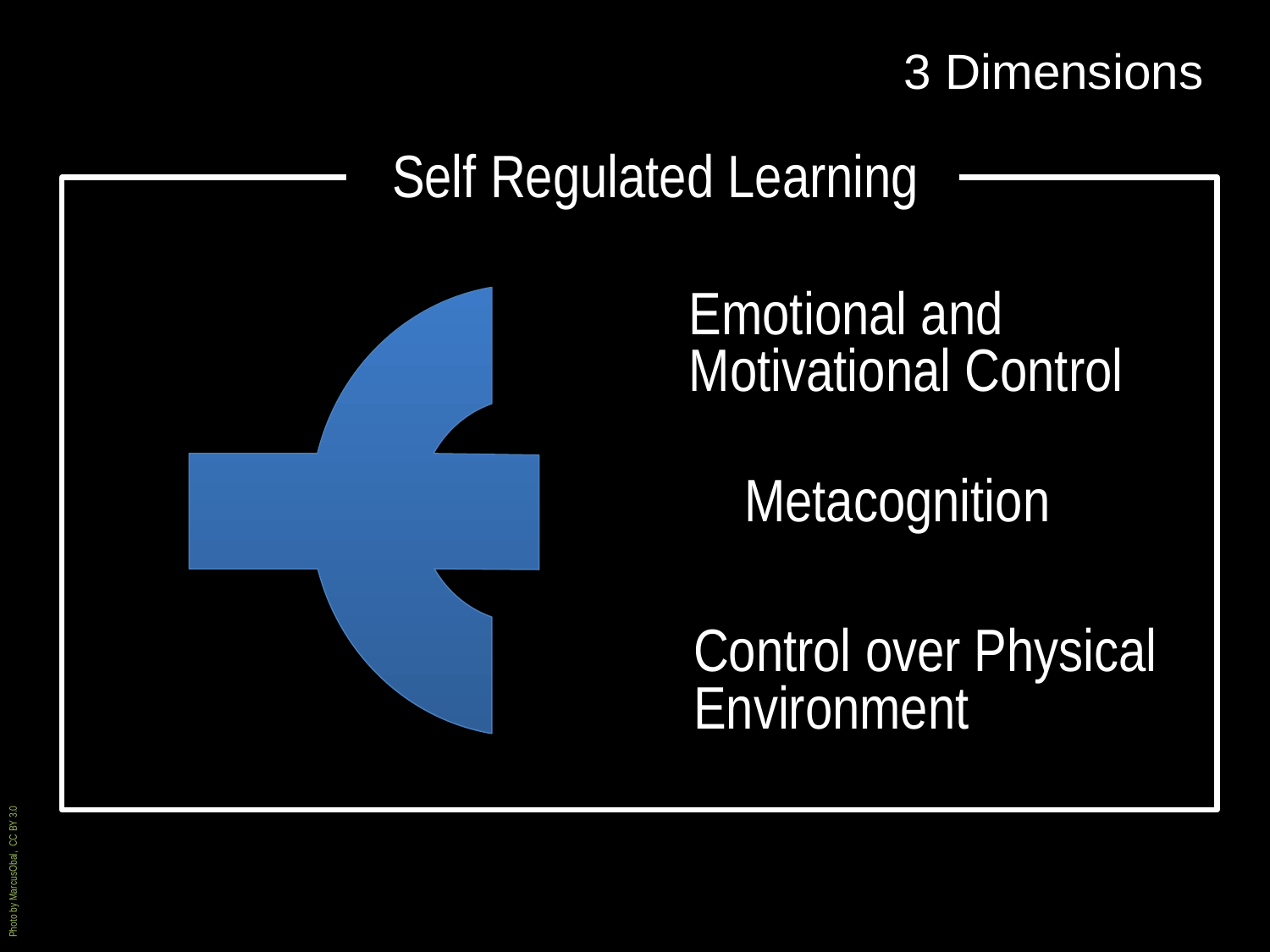

3 Dimensions
Self Regulated Learning

Emotional and
Motivational Control

Metacognition
Control over Physical
Environment
Photo by MarcusObal,  CC BY 3.0